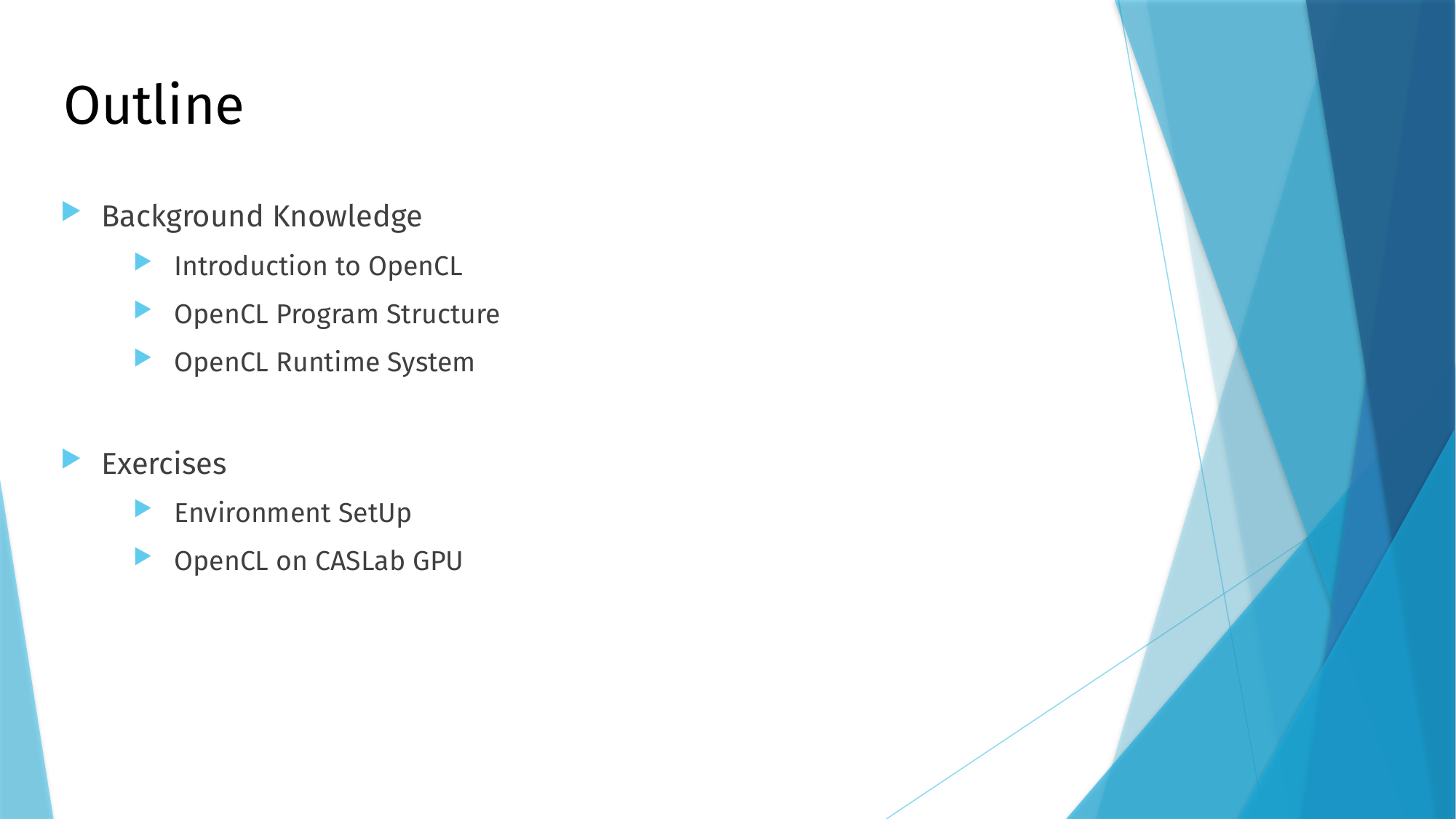

# Outline
Background Knowledge
Introduction to OpenCL
OpenCL Program Structure
OpenCL Runtime System

Exercises
Environment SetUp
OpenCL on CASLab GPU